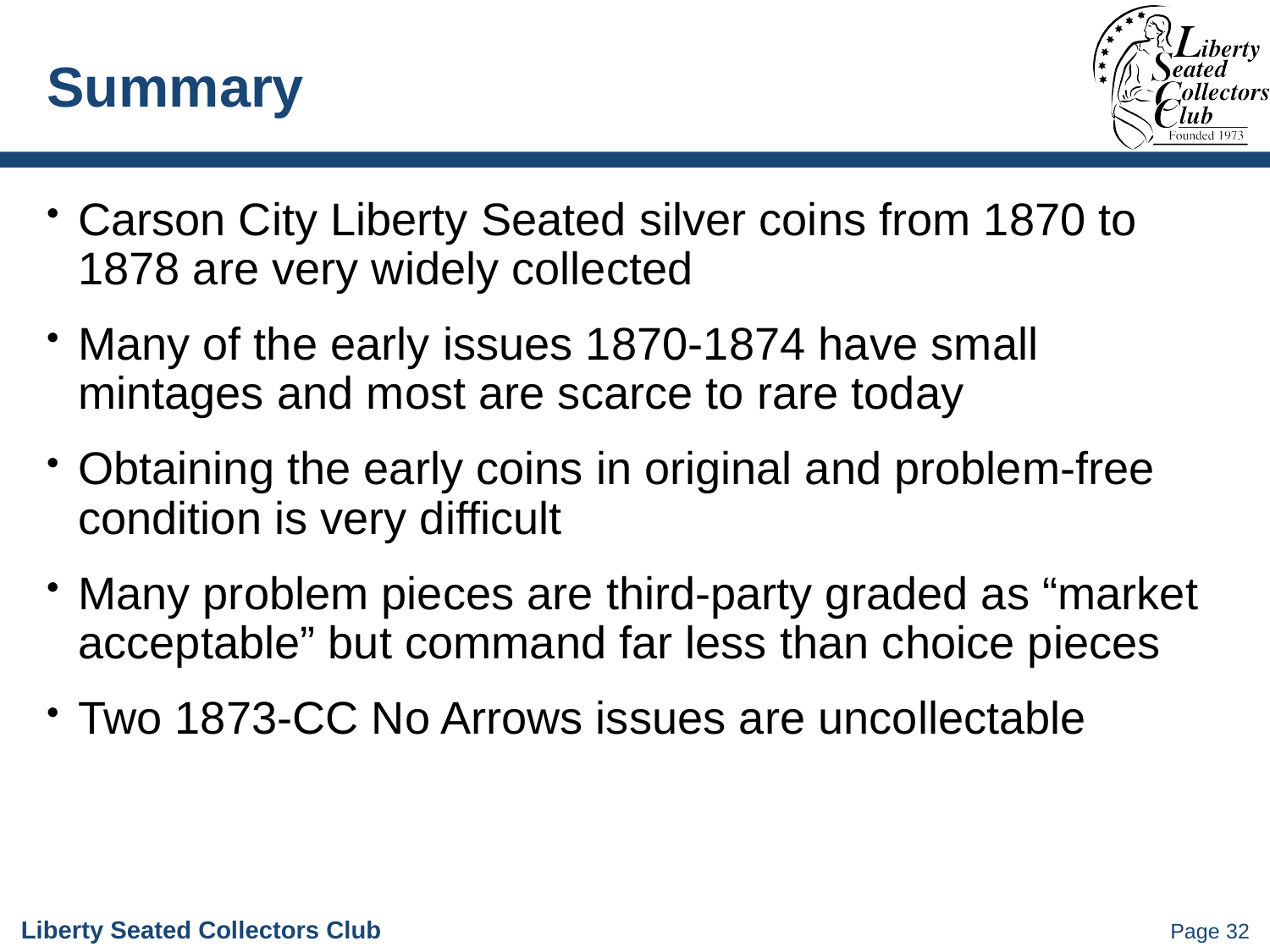

# Summary
Carson City Liberty Seated silver coins from 1870 to 1878 are very widely collected
Many of the early issues 1870-1874 have small mintages and most are scarce to rare today
Obtaining the early coins in original and problem-free condition is very difficult
Many problem pieces are third-party graded as “market acceptable” but command far less than choice pieces
Two 1873-CC No Arrows issues are uncollectable
Page 32